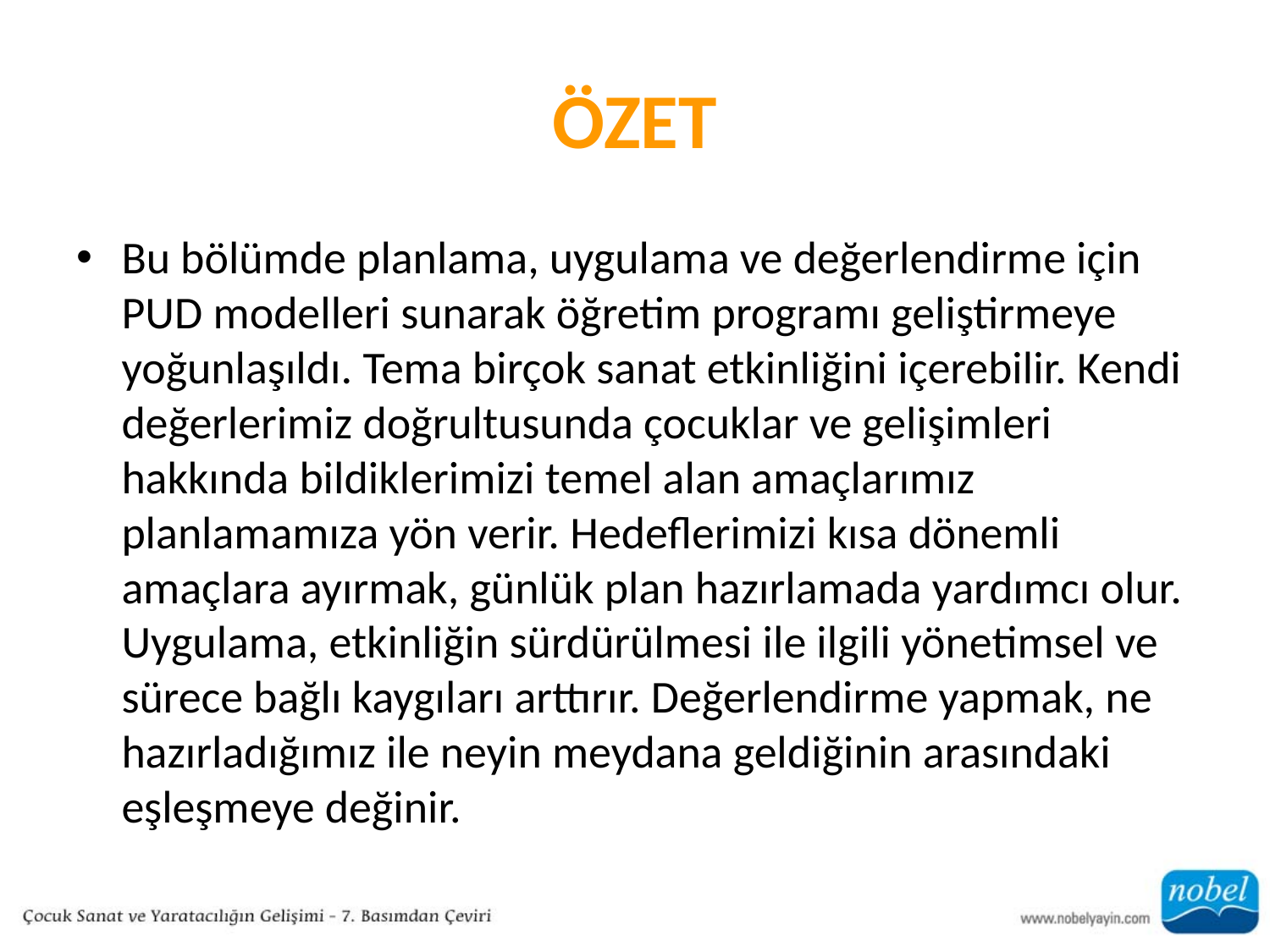

# ÖZET
Bu bölümde planlama, uygulama ve değerlendirme için PUD modelleri sunarak öğretim programı geliştirmeye yoğunlaşıldı. Tema birçok sanat etkinliğini içerebilir. Kendi değerlerimiz doğrultusunda çocuklar ve gelişimleri hakkında bildiklerimizi temel alan amaçlarımız planlamamıza yön verir. Hedeflerimizi kısa dönemli amaçlara ayırmak, günlük plan hazırlamada yardımcı olur. Uygulama, etkinliğin sürdürülmesi ile ilgili yönetimsel ve sürece bağlı kaygıları arttırır. Değerlendirme yapmak, ne hazırladığımız ile neyin meydana geldiğinin arasındaki eşleşmeye değinir.